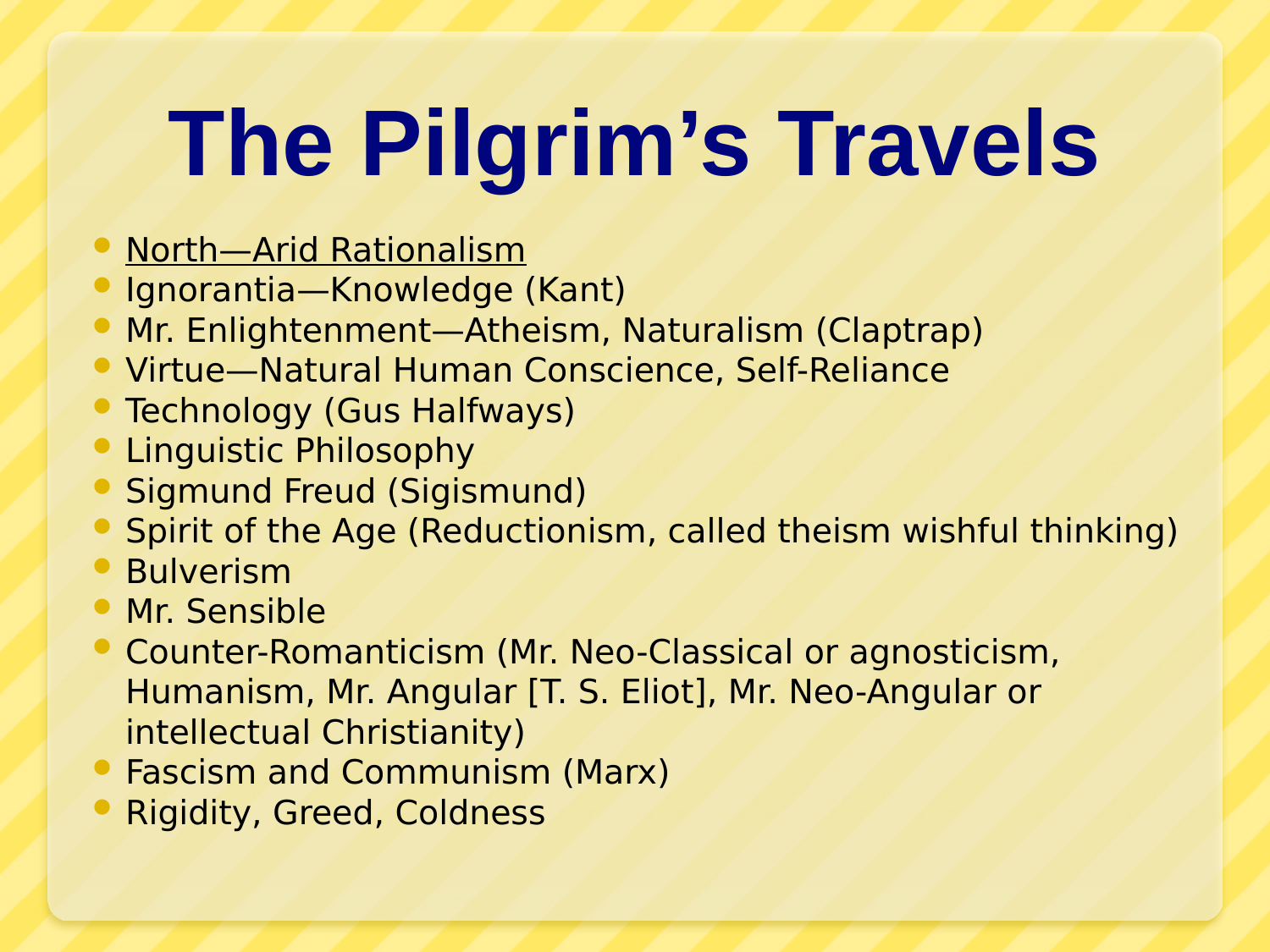

# The Pilgrim’s Travels
North—Arid Rationalism
Ignorantia—Knowledge (Kant)
Mr. Enlightenment—Atheism, Naturalism (Claptrap)
Virtue—Natural Human Conscience, Self-Reliance
Technology (Gus Halfways)
Linguistic Philosophy
Sigmund Freud (Sigismund)
Spirit of the Age (Reductionism, called theism wishful thinking)
Bulverism
Mr. Sensible
Counter-Romanticism (Mr. Neo-Classical or agnosticism, Humanism, Mr. Angular [T. S. Eliot], Mr. Neo-Angular or intellectual Christianity)
Fascism and Communism (Marx)
Rigidity, Greed, Coldness